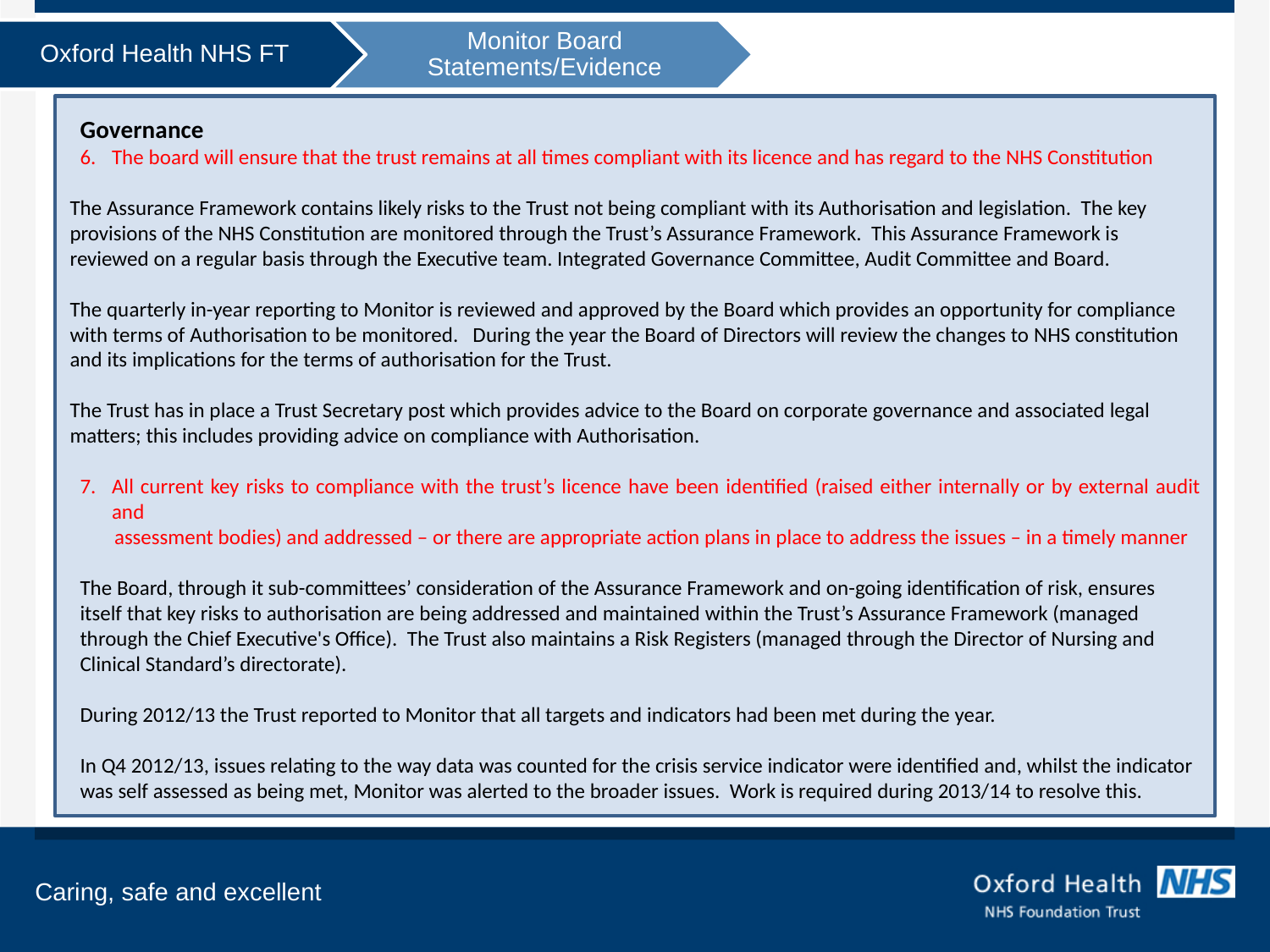

Oxford Health NHS FT
Monitor Board Statements/Evidence

Governance
The board will ensure that the trust remains at all times compliant with its licence and has regard to the NHS Constitution

The Assurance Framework contains likely risks to the Trust not being compliant with its Authorisation and legislation.  The key provisions of the NHS Constitution are monitored through the Trust’s Assurance Framework.  This Assurance Framework is reviewed on a regular basis through the Executive team. Integrated Governance Committee, Audit Committee and Board.

The quarterly in-year reporting to Monitor is reviewed and approved by the Board which provides an opportunity for compliance with terms of Authorisation to be monitored.   During the year the Board of Directors will review the changes to NHS constitution and its implications for the terms of authorisation for the Trust.

The Trust has in place a Trust Secretary post which provides advice to the Board on corporate governance and associated legal matters; this includes providing advice on compliance with Authorisation.

All current key risks to compliance with the trust’s licence have been identified (raised either internally or by external audit and
       assessment bodies) and addressed – or there are appropriate action plans in place to address the issues – in a timely manner

The Board, through it sub-committees’ consideration of the Assurance Framework and on-going identification of risk, ensures itself that key risks to authorisation are being addressed and maintained within the Trust’s Assurance Framework (managed through the Chief Executive's Office).  The Trust also maintains a Risk Registers (managed through the Director of Nursing and Clinical Standard’s directorate).

During 2012/13 the Trust reported to Monitor that all targets and indicators had been met during the year.

In Q4 2012/13, issues relating to the way data was counted for the crisis service indicator were identified and, whilst the indicator was self assessed as being met, Monitor was alerted to the broader issues.  Work is required during 2013/14 to resolve this.